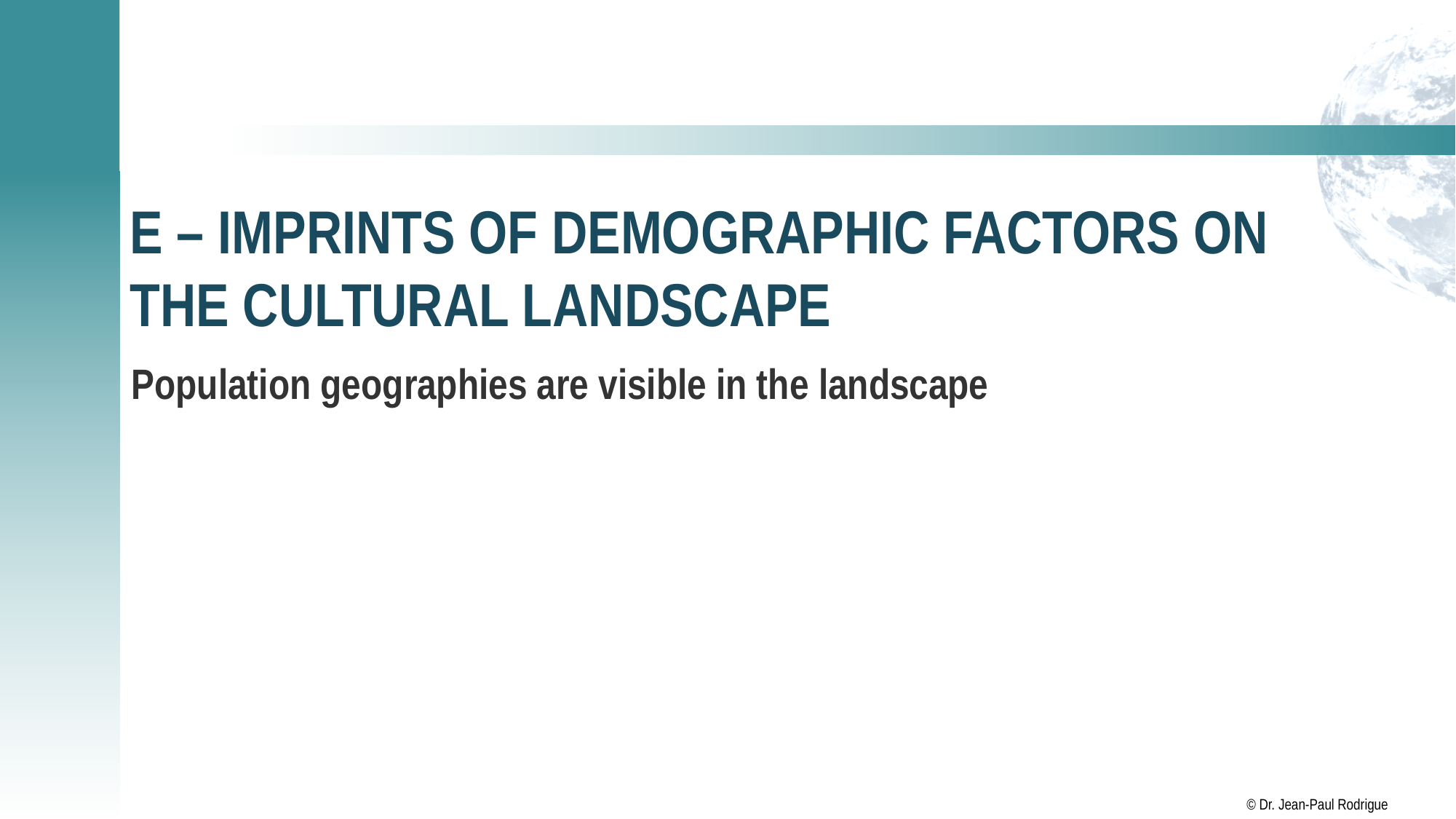

# E – Imprints of demographic factors on the Cultural Landscape
Population geographies are visible in the landscape